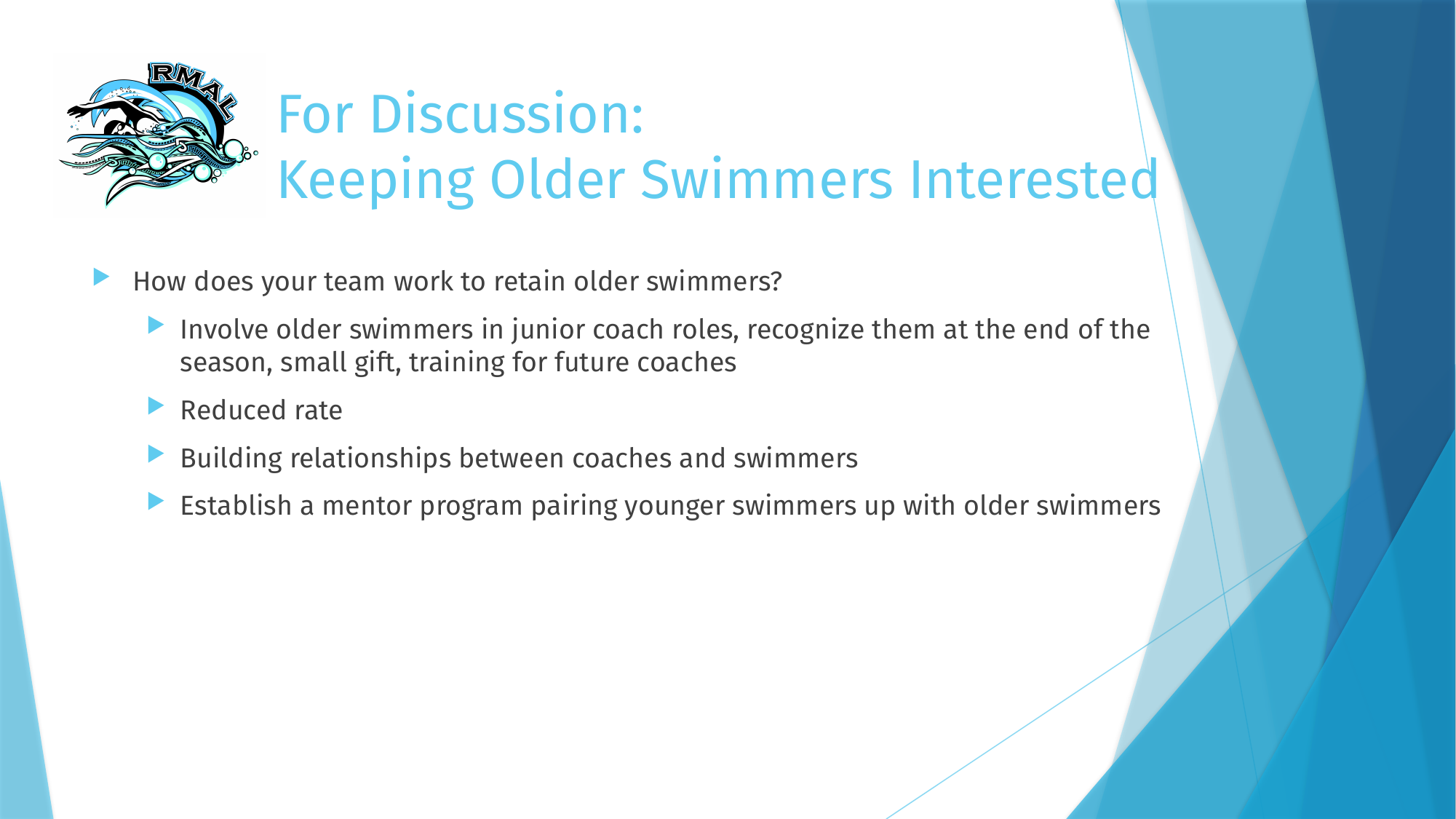

# For Discussion: Keeping Older Swimmers Interested
How does your team work to retain older swimmers?
Involve older swimmers in junior coach roles, recognize them at the end of the season, small gift, training for future coaches
Reduced rate
Building relationships between coaches and swimmers
Establish a mentor program pairing younger swimmers up with older swimmers